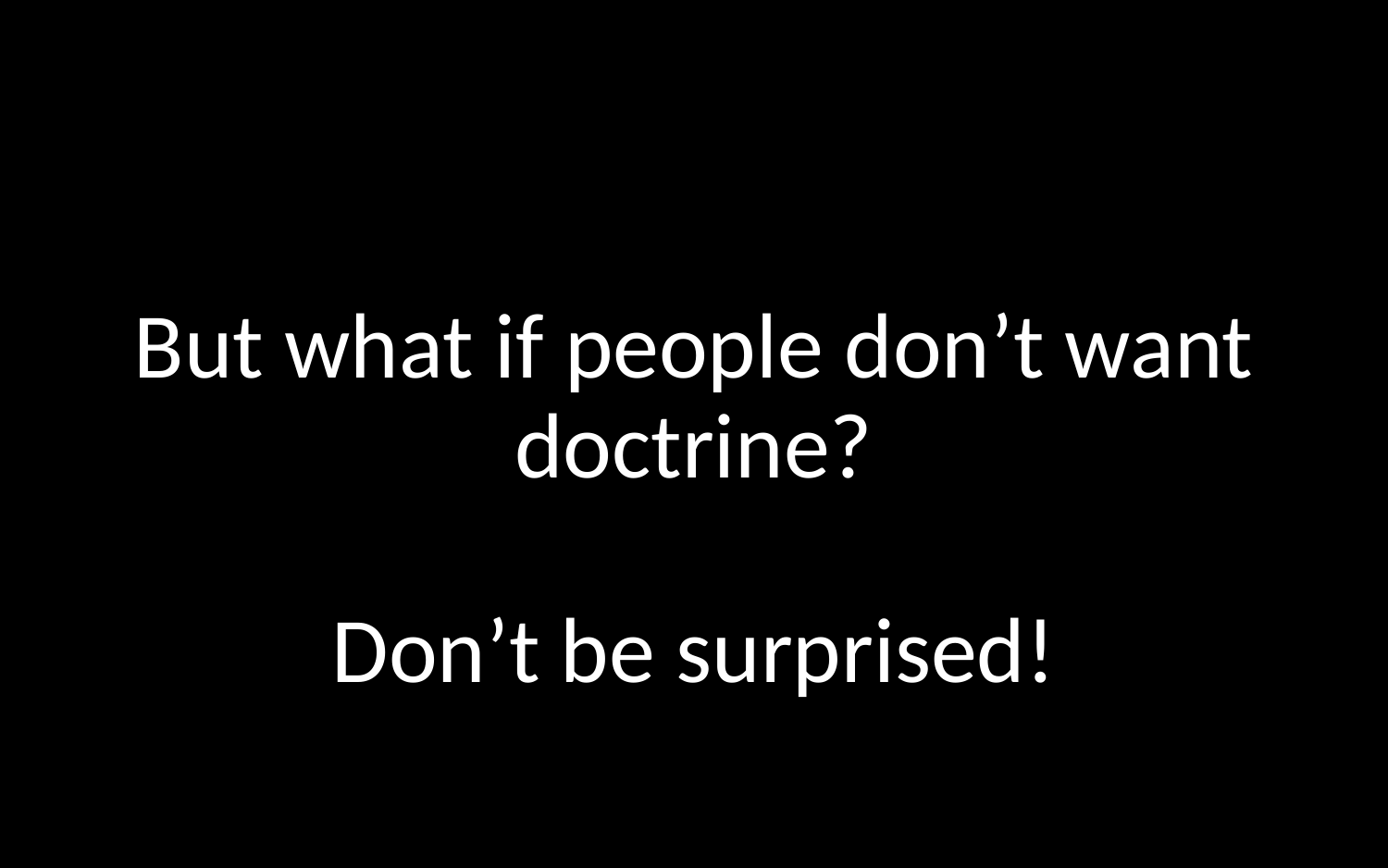

# But what if people don’t want doctrine?
Don’t be surprised!